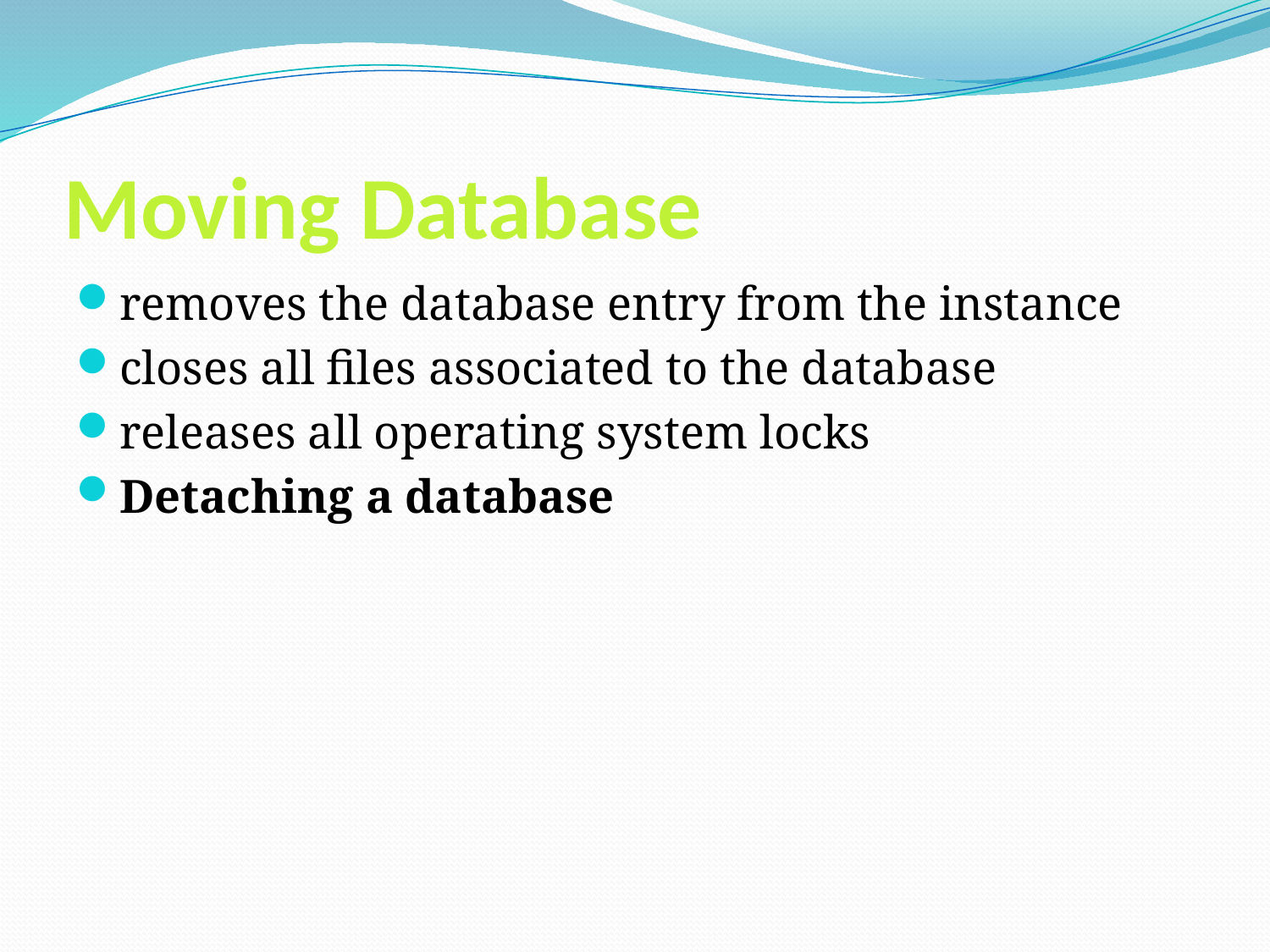

# Moving Database
removes the database entry from the instance
closes all files associated to the database
releases all operating system locks
Detaching a database